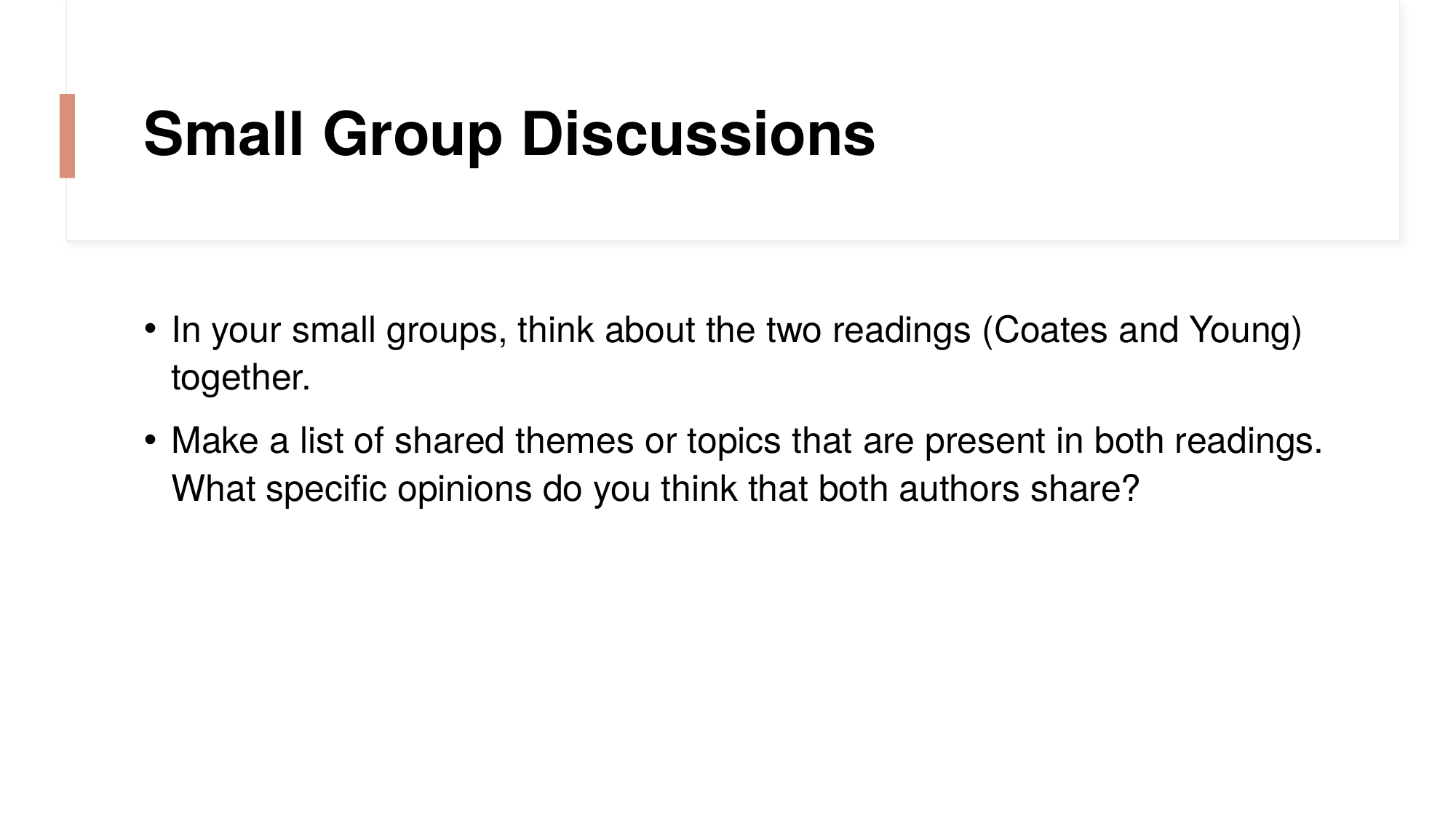

# Small Group Discussions
In your small groups, think about the two readings (Coates and Young) together.
Make a list of shared themes or topics that are present in both readings. What specific opinions do you think that both authors share?